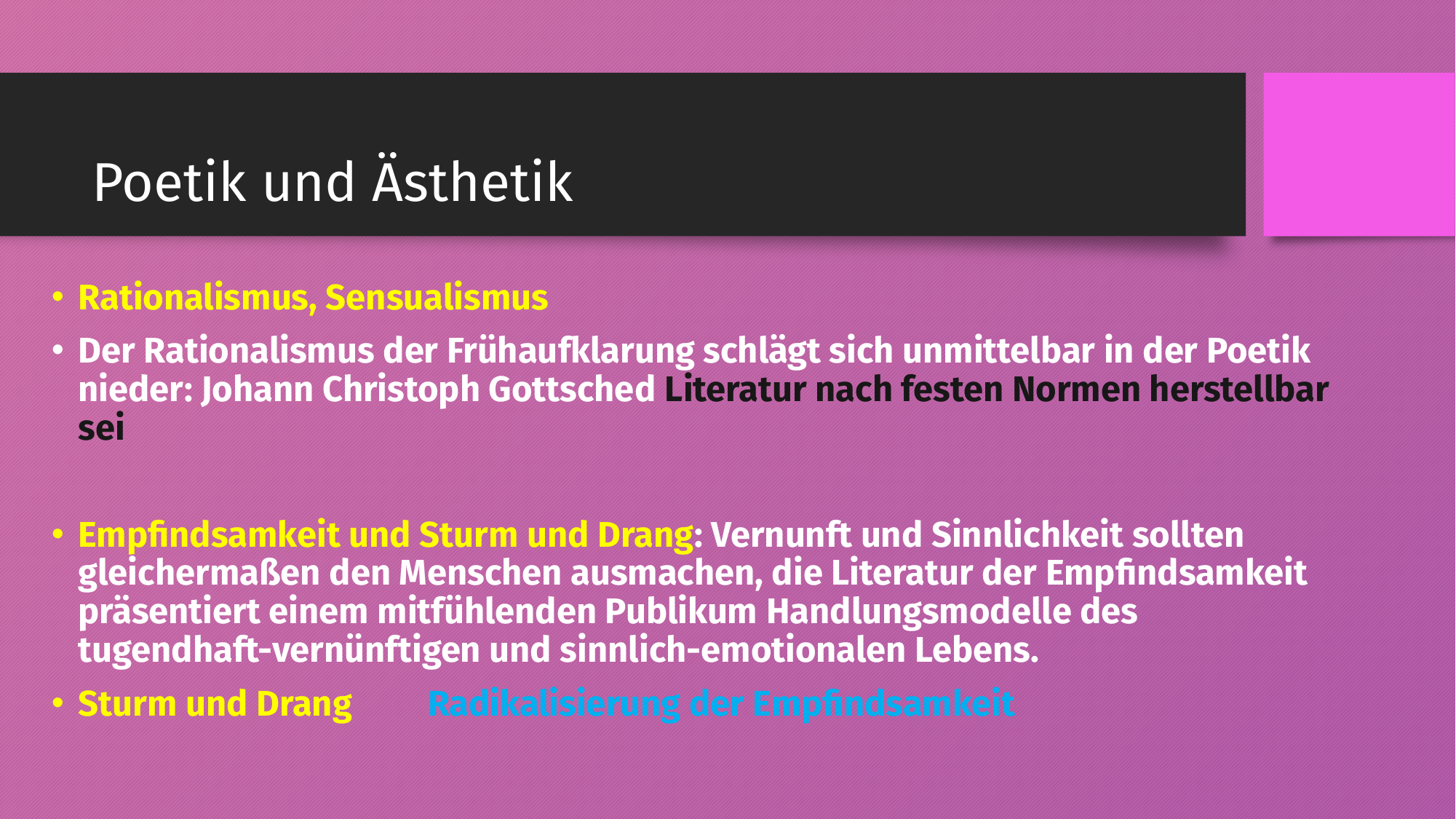

# Poetik und Ästhetik
Rationalismus, Sensualismus
Der Rationalismus der Frühaufklarung schlägt sich unmittelbar in der Poetik nieder: Johann Christoph Gottsched Literatur nach festen Normen herstellbar sei

Empfindsamkeit und Sturm und Drang: Vernunft und Sinnlichkeit sollten gleichermaßen den Menschen ausmachen, die Literatur der Empfindsamkeit präsentiert einem mitfühlenden Publikum Handlungsmodelle des tugendhaft-vernünftigen und sinnlich-emotionalen Lebens.
Sturm und Drang         Radikalisierung der Empfindsamkeit